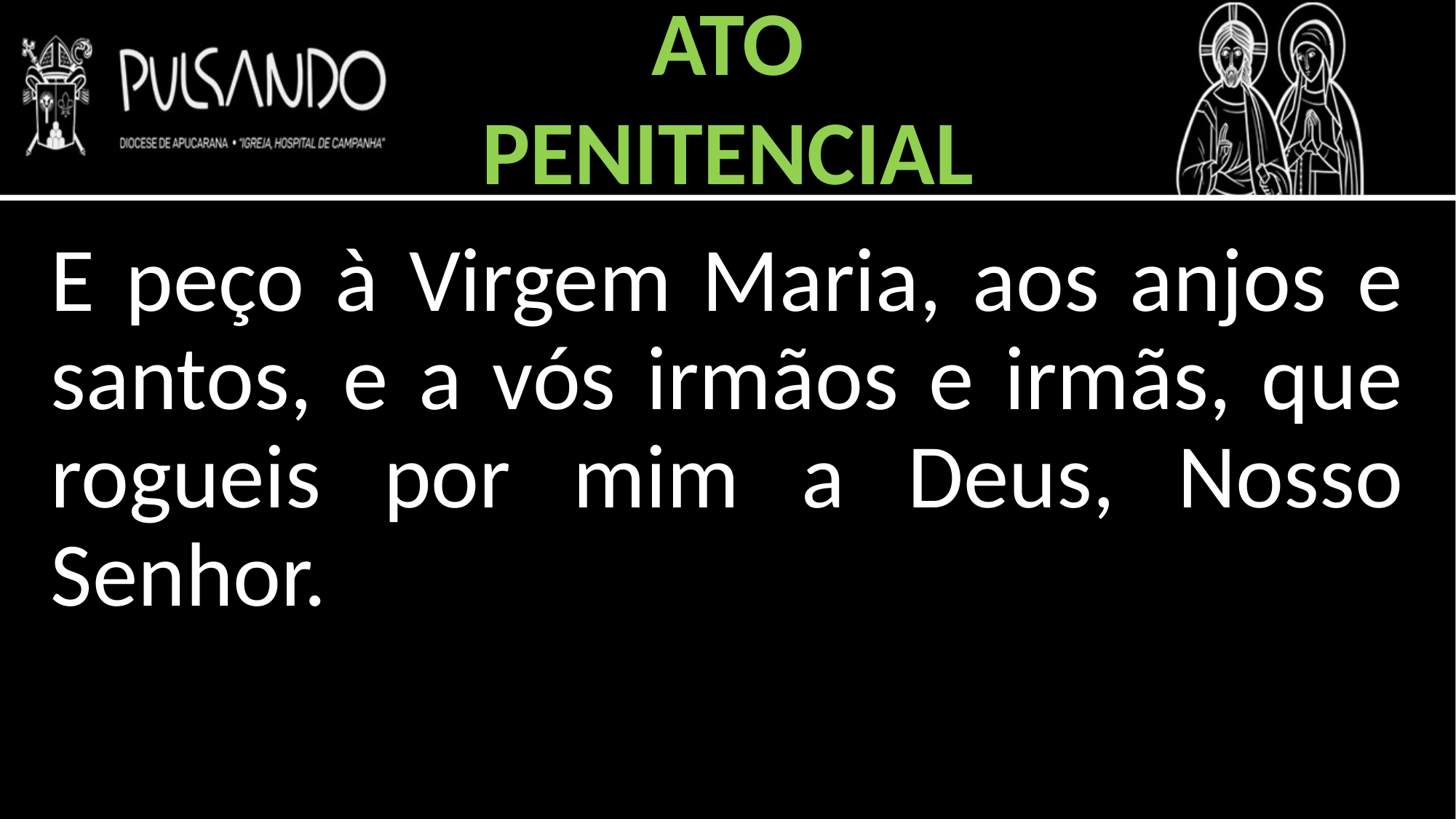

ATO
PENITENCIAL
E peço à Virgem Maria, aos anjos e santos, e a vós irmãos e irmãs, que rogueis por mim a Deus, Nosso Senhor.